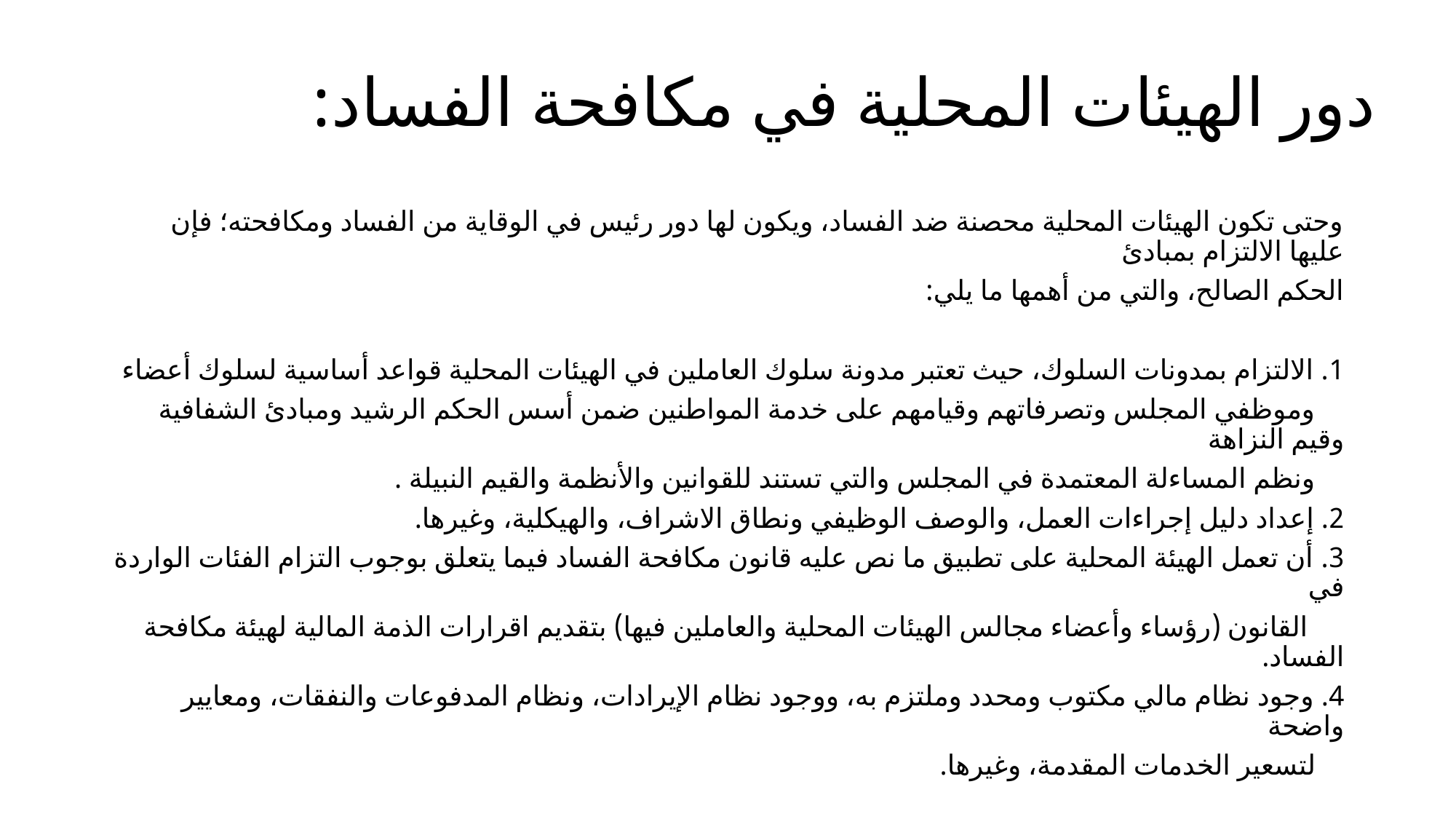

# دور الهيئات المحلية في مكافحة الفساد:
وحتى تكون الهيئات المحلية محصنة ضد الفساد، ويكون لها دور رئيس في الوقاية من الفساد ومكافحته؛ فإن عليها الالتزام بمبادئ
الحكم الصالح، والتي من أهمها ما يلي:

1. الالتزام بمدونات السلوك، حيث تعتبر مدونة سلوك العاملين في الهيئات المحلية قواعد أساسية لسلوك أعضاء
    وموظفي المجلس وتصرفاتهم وقيامهم على خدمة المواطنين ضمن أسس الحكم الرشيد ومبادئ الشفافية وقيم النزاهة
    ونظم المساءلة المعتمدة في المجلس والتي تستند للقوانين والأنظمة والقيم النبيلة .
2. إعداد دليل إجراءات العمل، والوصف الوظيفي ونطاق الاشراف، والهيكلية، وغيرها.
3. أن تعمل الهيئة المحلية على تطبيق ما نص عليه قانون مكافحة الفساد فيما يتعلق بوجوب التزام الفئات الواردة في
     القانون (رؤساء وأعضاء مجالس الهيئات المحلية والعاملين فيها) بتقديم اقرارات الذمة المالية لهيئة مكافحة الفساد.
4. وجود نظام مالي مكتوب ومحدد وملتزم به، ووجود نظام الإيرادات، ونظام المدفوعات والنفقات، ومعايير واضحة
    لتسعير الخدمات المقدمة، وغيرها.